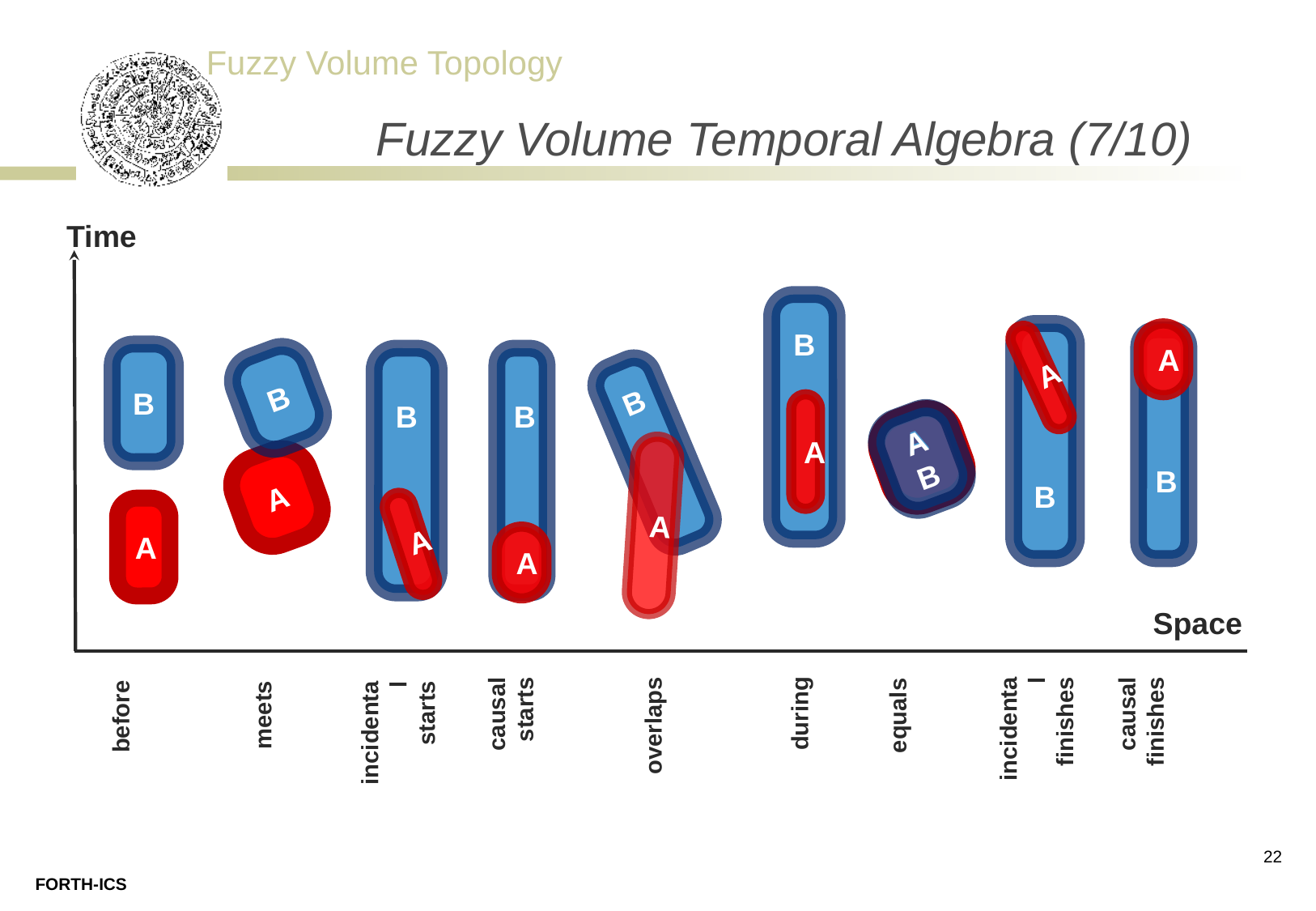

# Fuzzy Volume Temporal Algebra (7/10)
Time
B

A
A

B

A

B

B
A

B

A

B

A
B
A

B

A
A
B
A

Space
causal
finishes
overlaps
during
incidental
finishes
causal
starts
equals
meets
before
incidental
starts
22